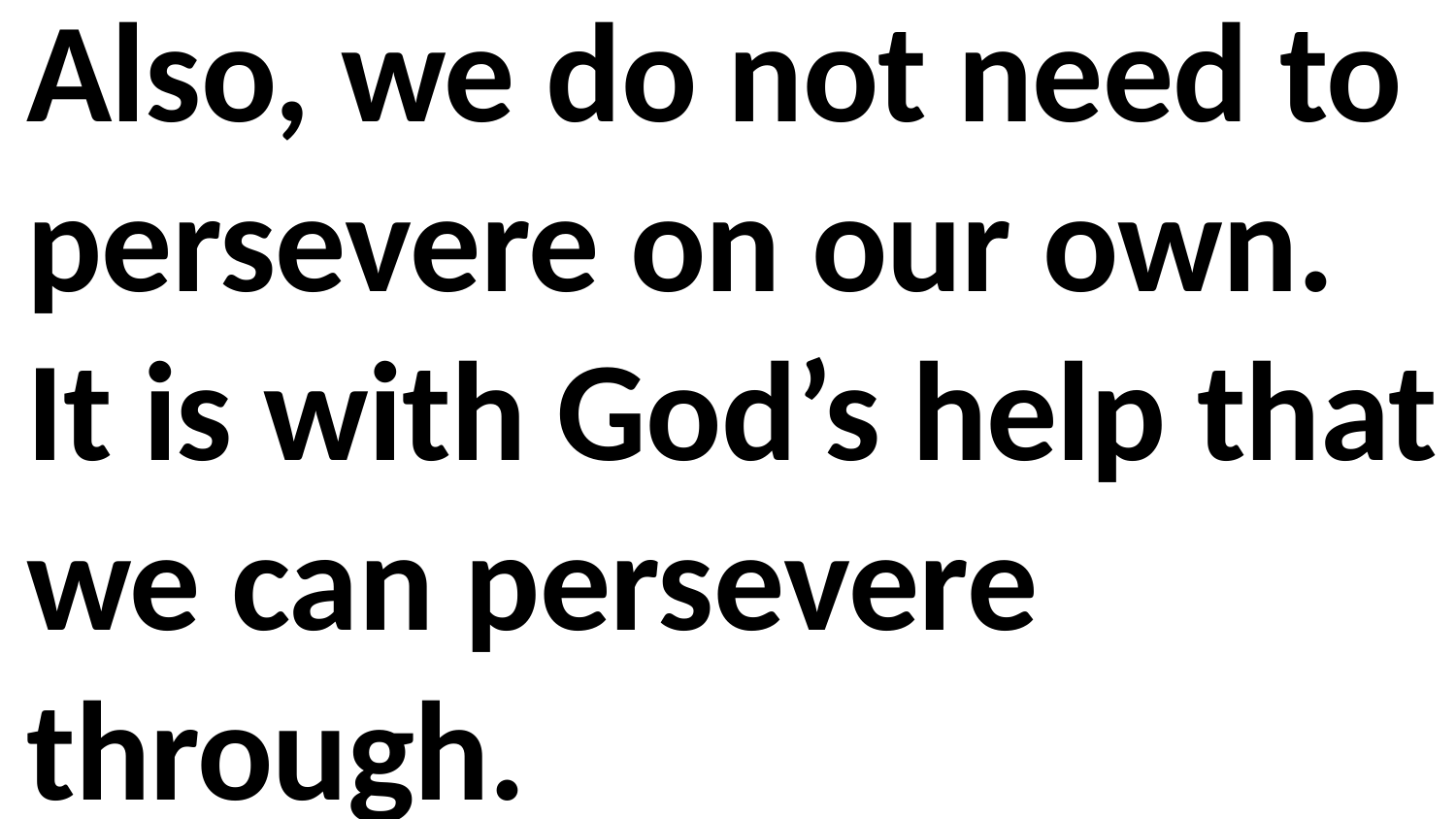

Also, we do not need to persevere on our own.
It is with God’s help that we can persevere through.